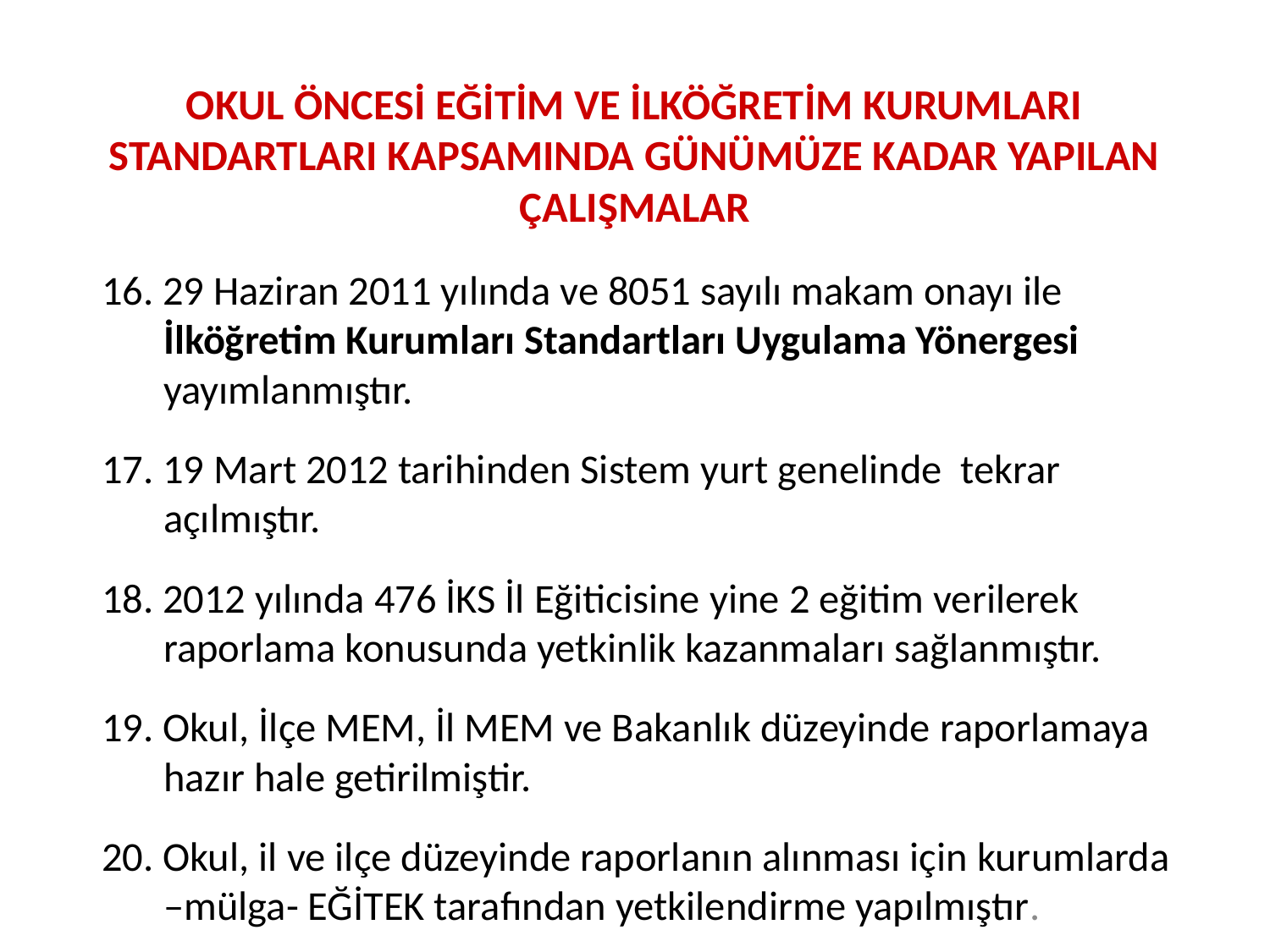

# OKUL ÖNCESİ EĞİTİM VE İLKÖĞRETİM KURUMLARI STANDARTLARI KAPSAMINDA GÜNÜMÜZE KADAR YAPILAN ÇALIŞMALAR
16. 29 Haziran 2011 yılında ve 8051 sayılı makam onayı ile İlköğretim Kurumları Standartları Uygulama Yönergesi yayımlanmıştır.
17. 19 Mart 2012 tarihinden Sistem yurt genelinde  tekrar açılmıştır.
18. 2012 yılında 476 İKS İl Eğiticisine yine 2 eğitim verilerek raporlama konusunda yetkinlik kazanmaları sağlanmıştır.
19. Okul, İlçe MEM, İl MEM ve Bakanlık düzeyinde raporlamaya hazır hale getirilmiştir.
20. Okul, il ve ilçe düzeyinde raporlanın alınması için kurumlarda –mülga- EĞİTEK tarafından yetkilendirme yapılmıştır.